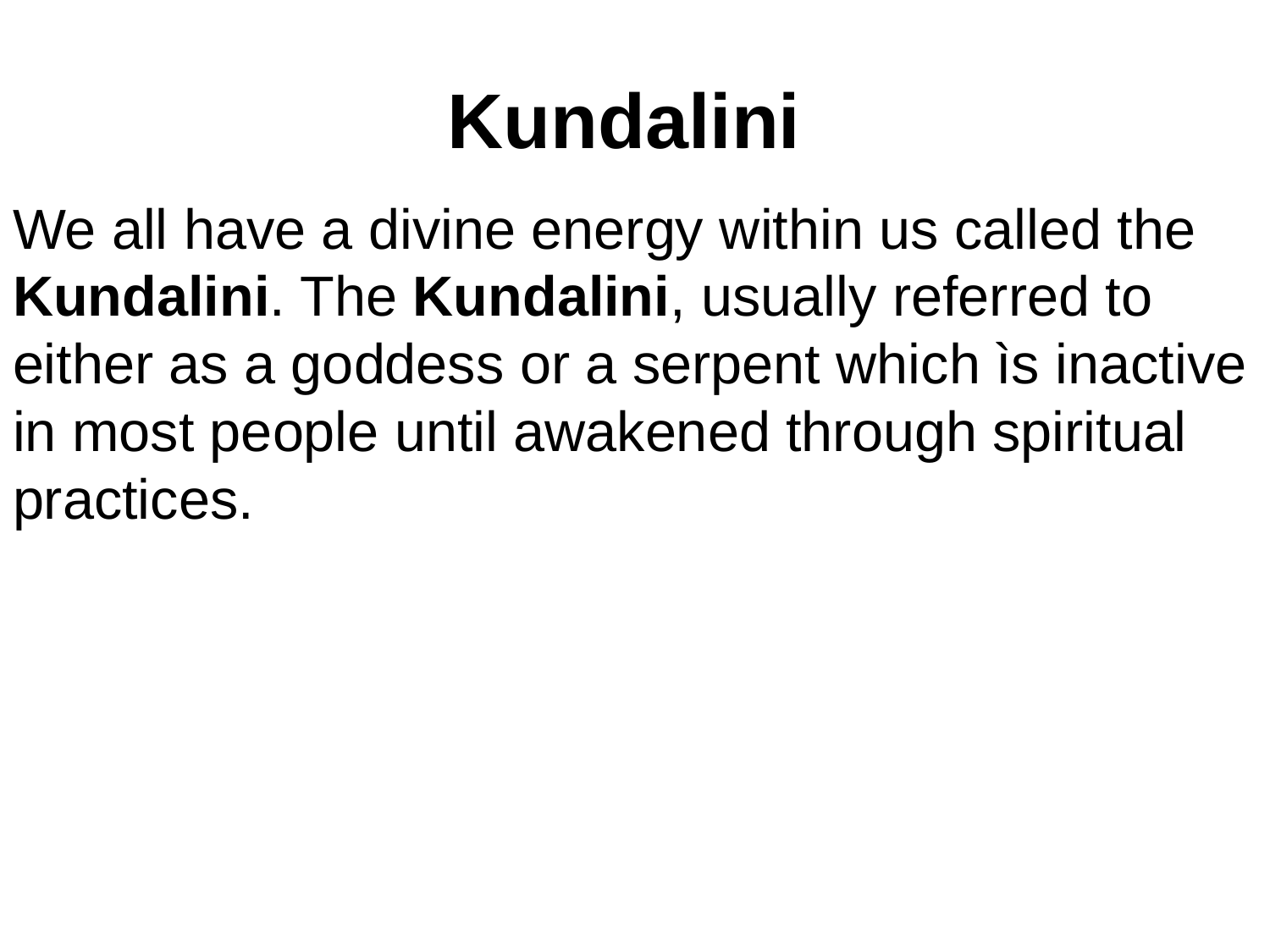

# Kundalini
We all have a divine energy within us called the Kundalini. The Kundalini, usually referred to either as a goddess or a serpent which ìs inactive in most people until awakened through spiritual practices.